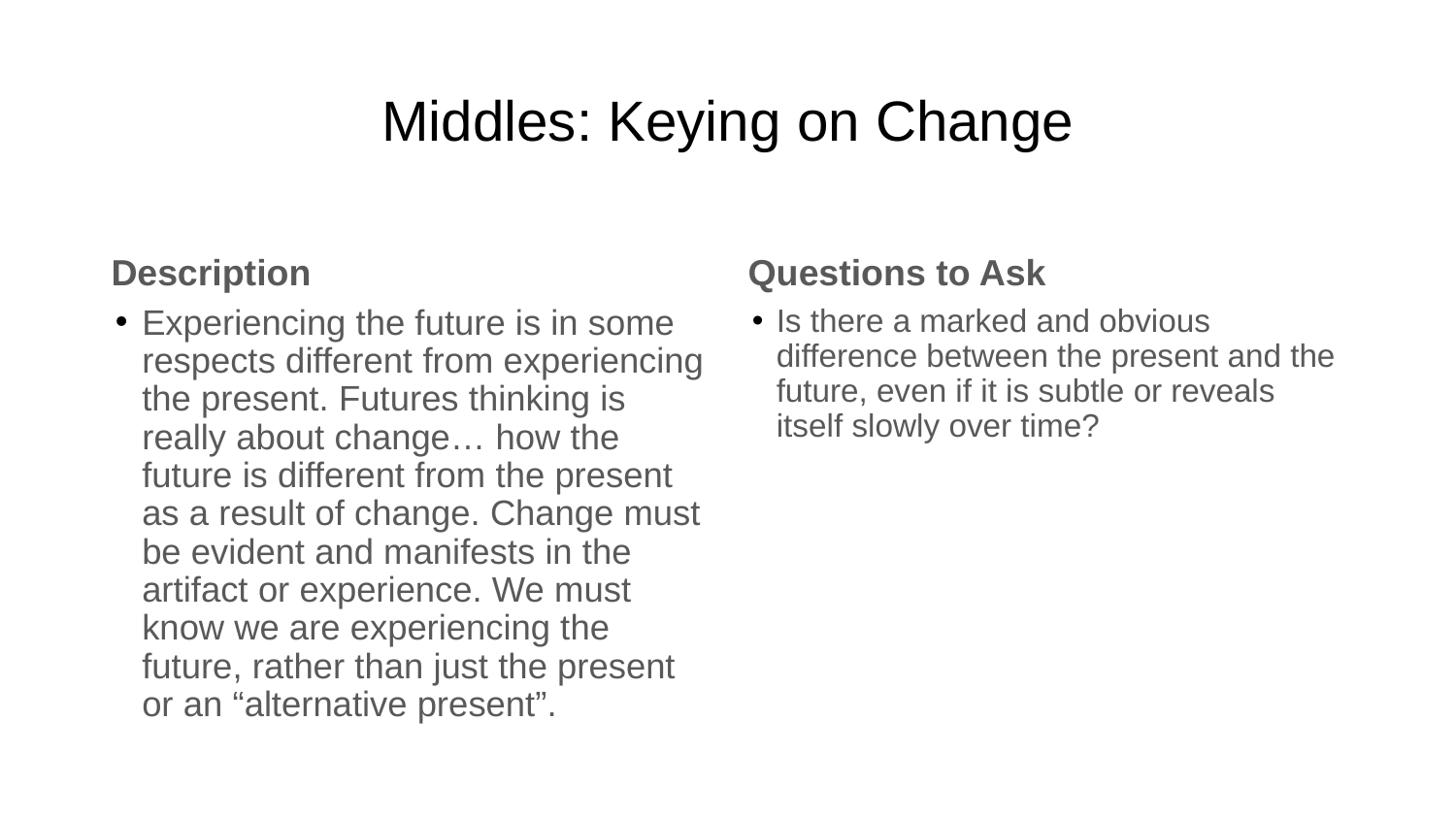

# Middles: Keying on Change
Description
Questions to Ask
Experiencing the future is in some respects different from experiencing the present. Futures thinking is really about change… how the future is different from the present as a result of change. Change must be evident and manifests in the artifact or experience. We must know we are experiencing the future, rather than just the present or an “alternative present”.

Is there a marked and obvious difference between the present and the future, even if it is subtle or reveals itself slowly over time?